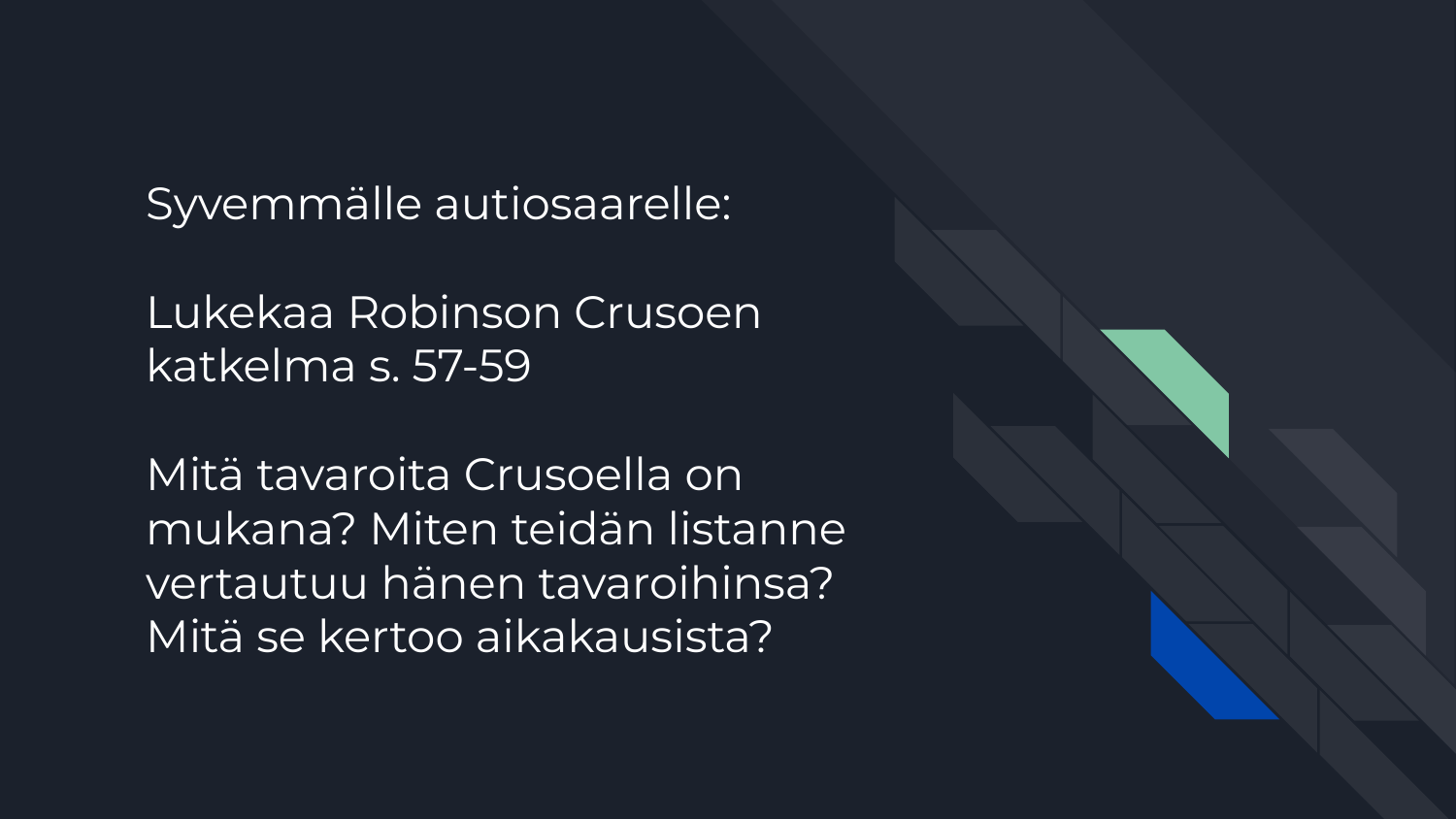

# Syvemmälle autiosaarelle:

Lukekaa Robinson Crusoen katkelma s. 57-59

Mitä tavaroita Crusoella on mukana? Miten teidän listanne vertautuu hänen tavaroihinsa? Mitä se kertoo aikakausista?